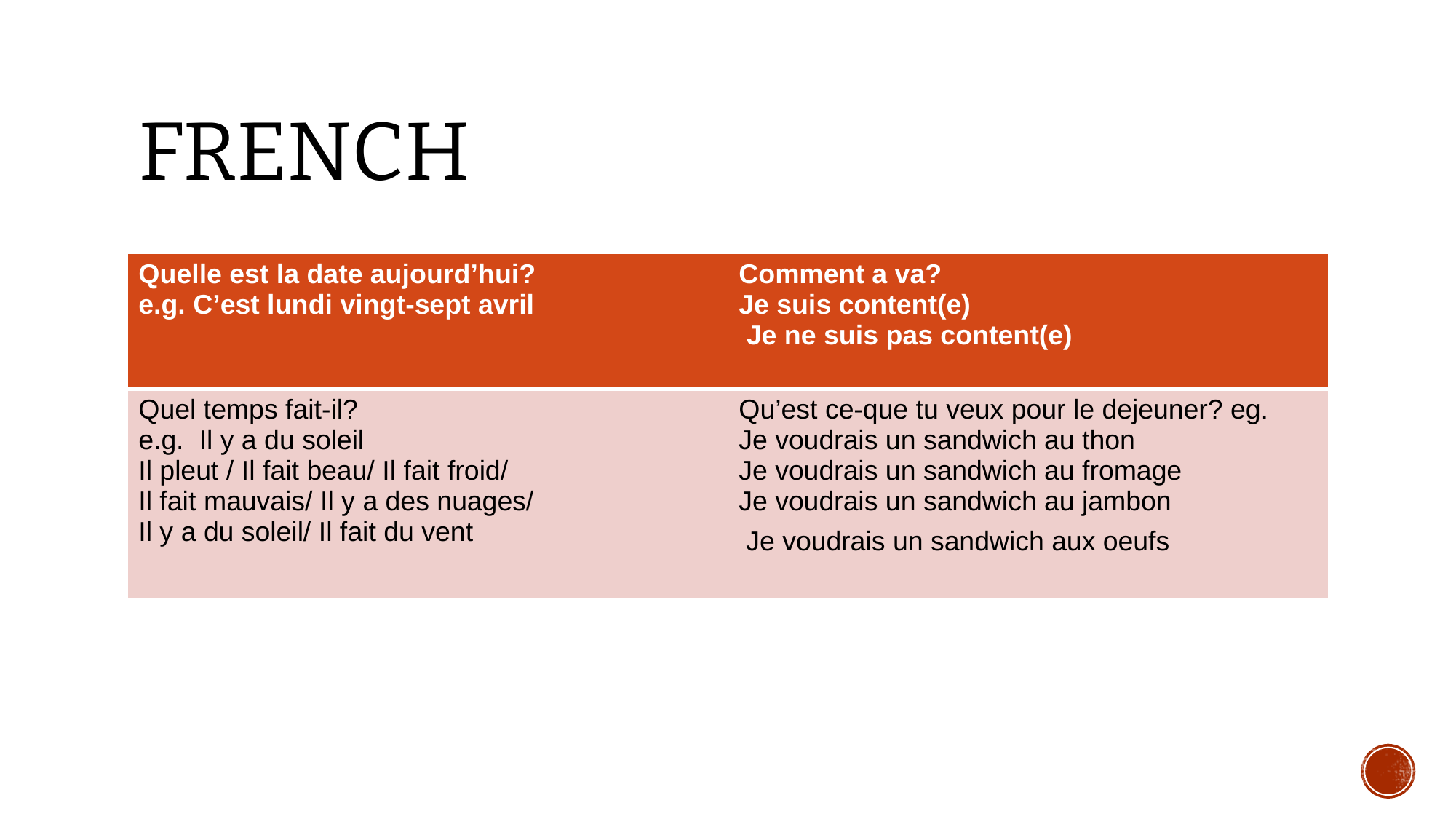

# French
| Quelle est la date aujourd’hui? e.g. C’est lundi vingt-sept avril | Comment a va? Je suis content(e) Je ne suis pas content(e) |
| --- | --- |
| Quel temps fait-il? e.g. Il y a du soleil Il pleut / Il fait beau/ Il fait froid/ Il fait mauvais/ Il y a des nuages/ Il y a du soleil/ Il fait du vent | Qu’est ce-que tu veux pour le dejeuner? eg. Je voudrais un sandwich au thon Je voudrais un sandwich au fromage Je voudrais un sandwich au jambon Je voudrais un sandwich aux oeufs |